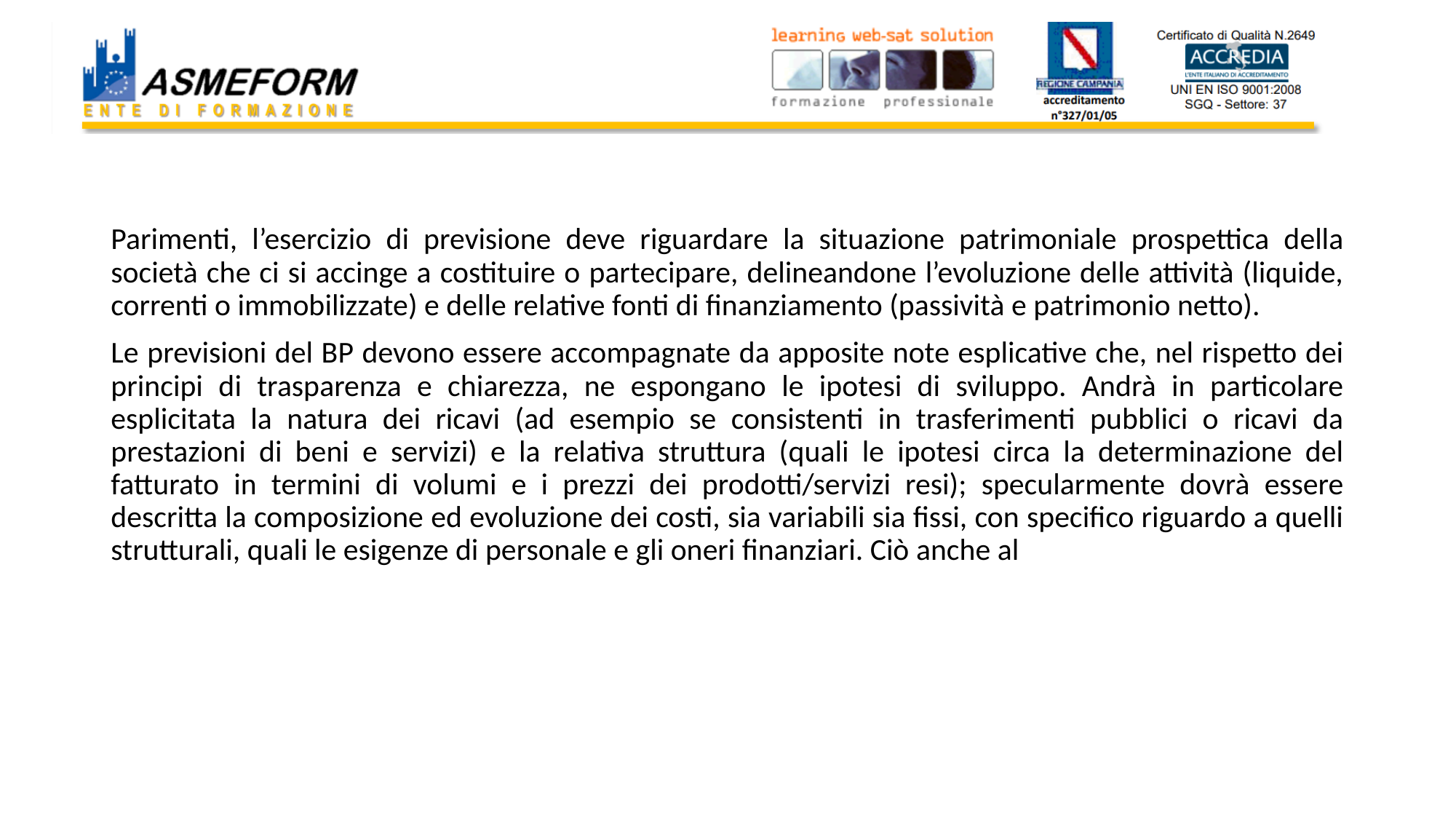

#

Parimenti, l’esercizio di previsione deve riguardare la situazione patrimoniale prospettica della società che ci si accinge a costituire o partecipare, delineandone l’evoluzione delle attività (liquide, correnti o immobilizzate) e delle relative fonti di finanziamento (passività e patrimonio netto).
Le previsioni del BP devono essere accompagnate da apposite note esplicative che, nel rispetto dei principi di trasparenza e chiarezza, ne espongano le ipotesi di sviluppo. Andrà in particolare esplicitata la natura dei ricavi (ad esempio se consistenti in trasferimenti pubblici o ricavi da prestazioni di beni e servizi) e la relativa struttura (quali le ipotesi circa la determinazione del fatturato in termini di volumi e i prezzi dei prodotti/servizi resi); specularmente dovrà essere descritta la composizione ed evoluzione dei costi, sia variabili sia fissi, con specifico riguardo a quelli strutturali, quali le esigenze di personale e gli oneri finanziari. Ciò anche al